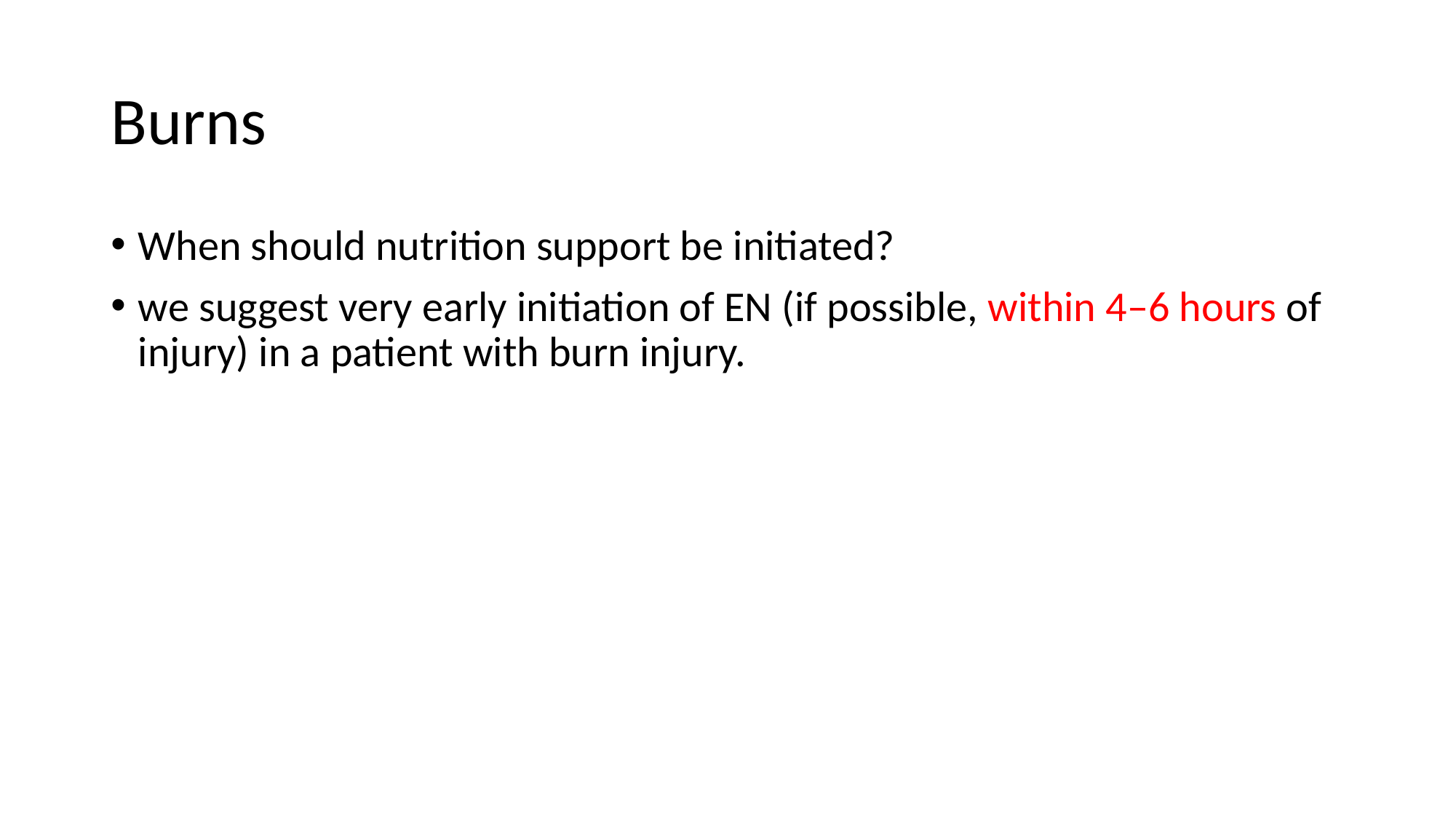

# Burns
When should nutrition support be initiated?
we suggest very early initiation of EN (if possible, within 4–6 hours of injury) in a patient with burn injury.